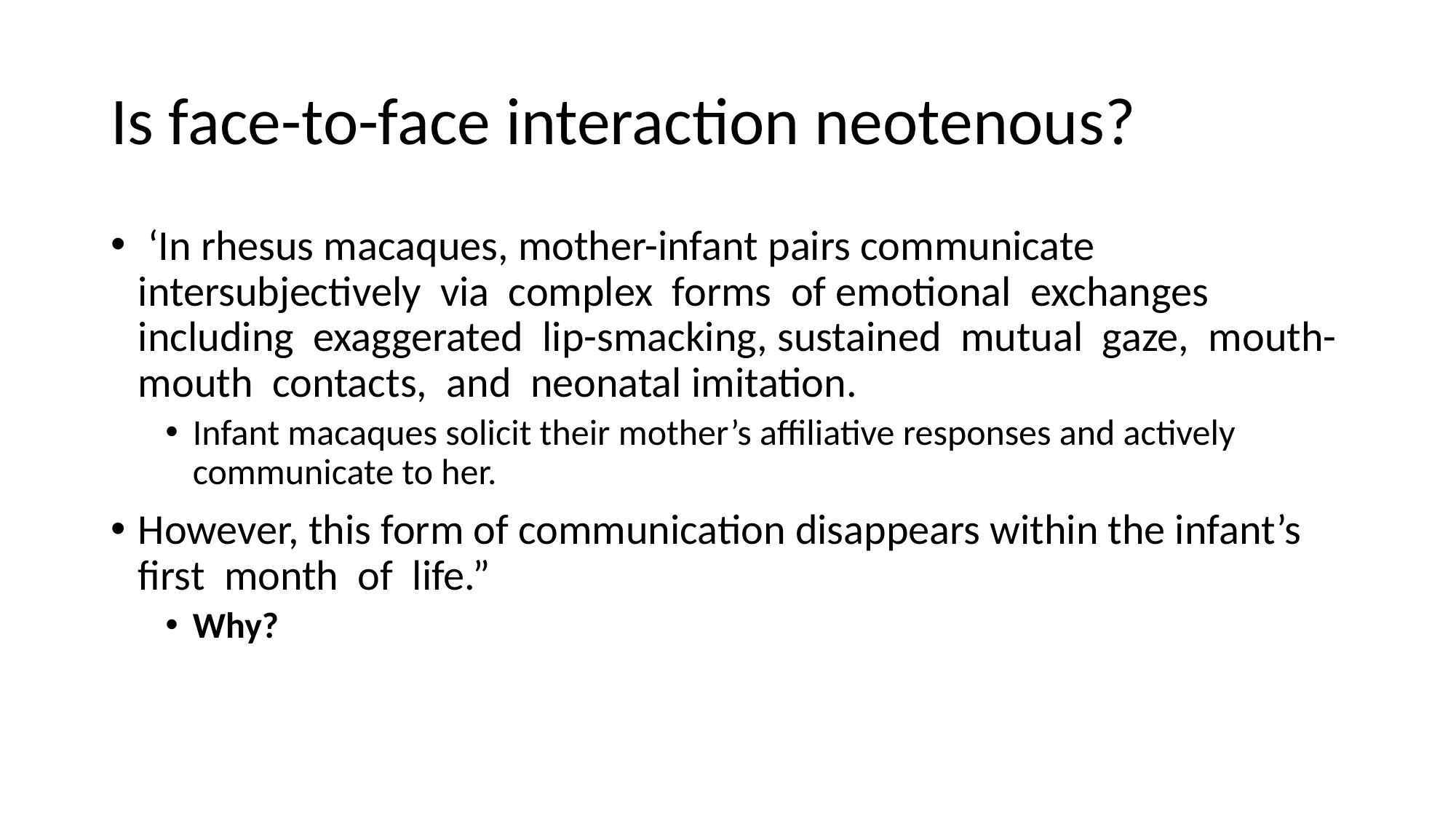

# Is face-to-face interaction neotenous?
 ‘In rhesus macaques, mother-infant pairs communicate  intersubjectively  via  complex  forms  of emotional  exchanges  including  exaggerated  lip-smacking, sustained  mutual  gaze,  mouth-mouth  contacts,  and  neonatal imitation.
Infant macaques solicit their mother’s affiliative responses and actively communicate to her.
However, this form of communication disappears within the infant’s first  month  of  life.”
Why?
challenge  the  view  that  themother-infant communicative system functions in order tosustain proximity and that infants are simply passive recipi-ents  in  such  interaction.  Thus,  emotional  communicationbetween mother and infant is not uniquely human